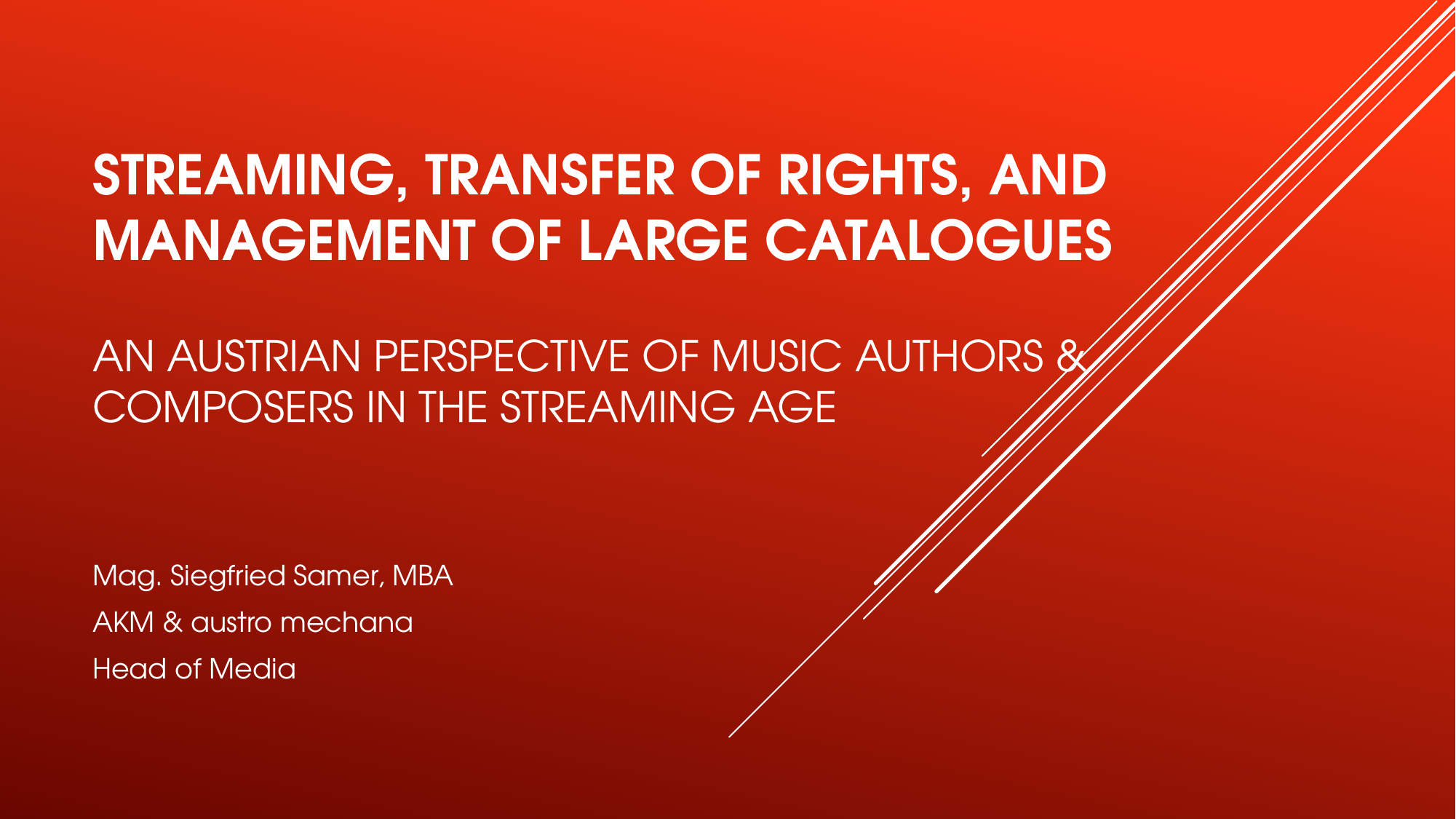

# Streaming, transfer of rights, and management of large catalogues AN AUSTRIAN PERSPECTIVE OF music authors & COMPOSERS in the streaming age

Mag. Siegfried Samer, MBA
AKM & austro mechana
Head of Media